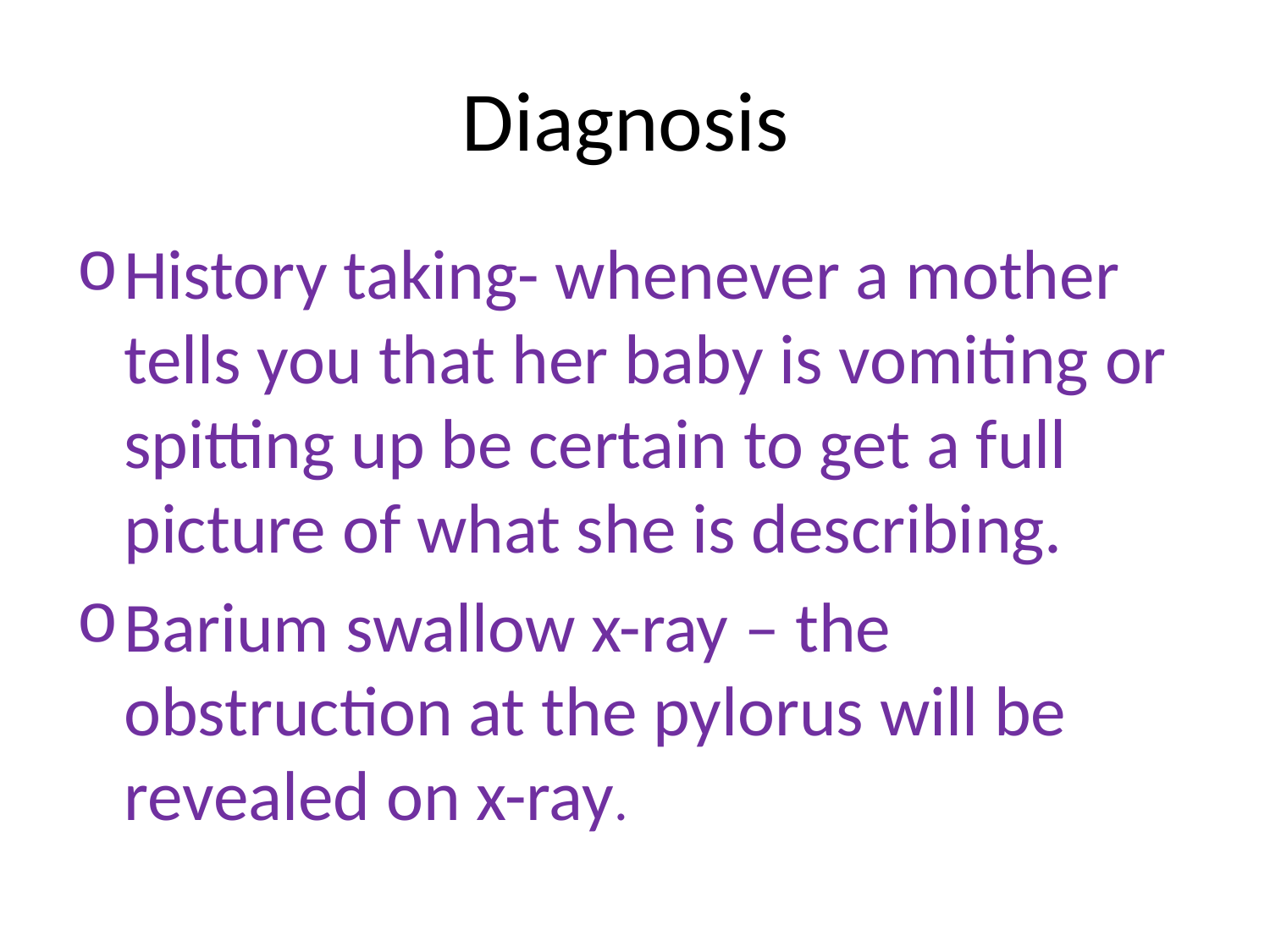

# Diagnosis
History taking- whenever a mother tells you that her baby is vomiting or spitting up be certain to get a full picture of what she is describing.
Barium swallow x-ray – the obstruction at the pylorus will be revealed on x-ray.